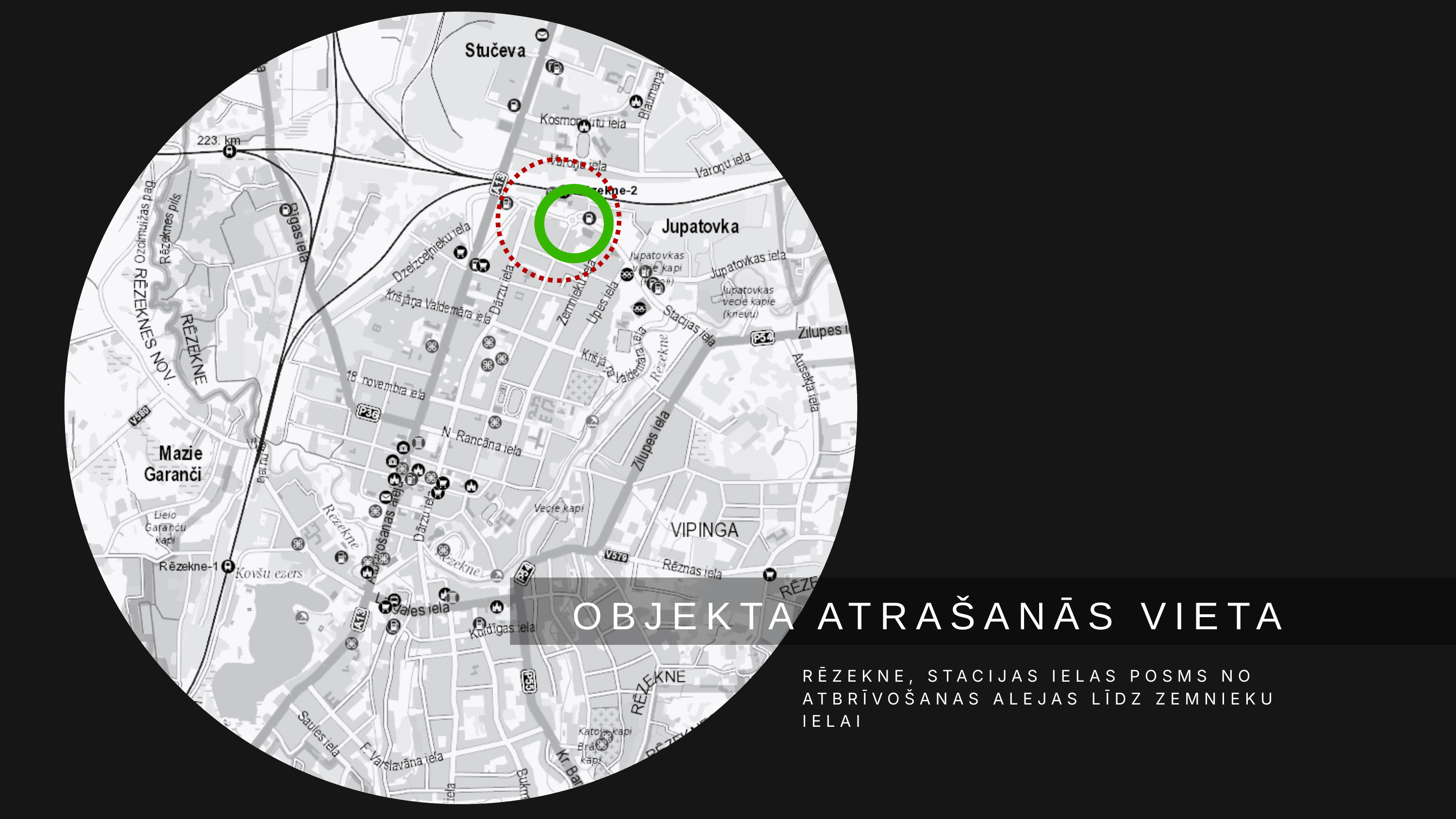

OBJEKTA ATRAŠANĀS VIETA
RĒZEKNE, STACIJAS IELAS POSMS NO ATBRĪVOŠANAS ALEJAS LĪDZ ZEMNIEKU IELAI